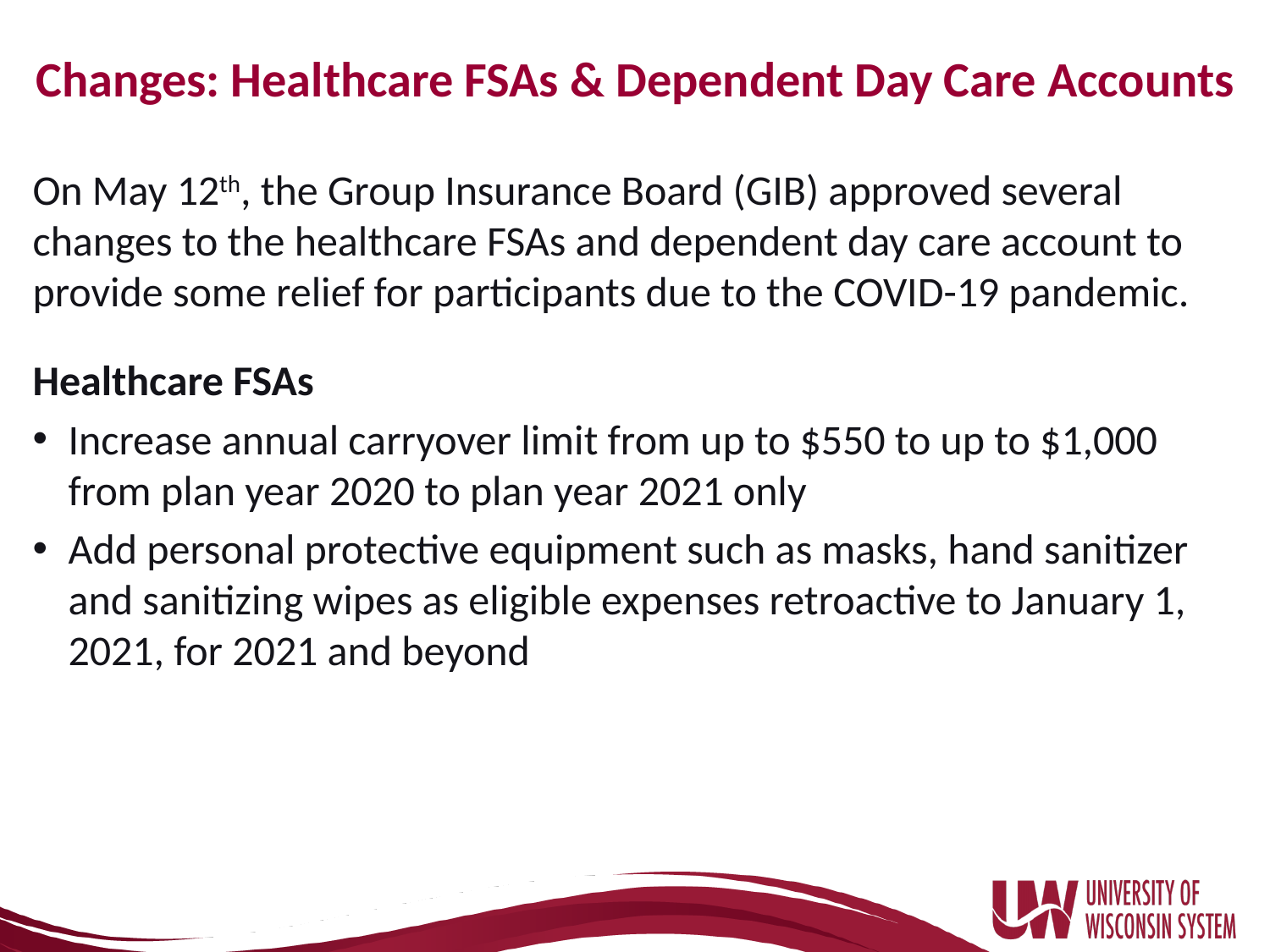

# Changes: Healthcare FSAs & Dependent Day Care Accounts
On May 12th, the Group Insurance Board (GIB) approved several changes to the healthcare FSAs and dependent day care account to provide some relief for participants due to the COVID-19 pandemic.

Healthcare FSAs
Increase annual carryover limit from up to $550 to up to $1,000 from plan year 2020 to plan year 2021 only
Add personal protective equipment such as masks, hand sanitizer and sanitizing wipes as eligible expenses retroactive to January 1, 2021, for 2021 and beyond